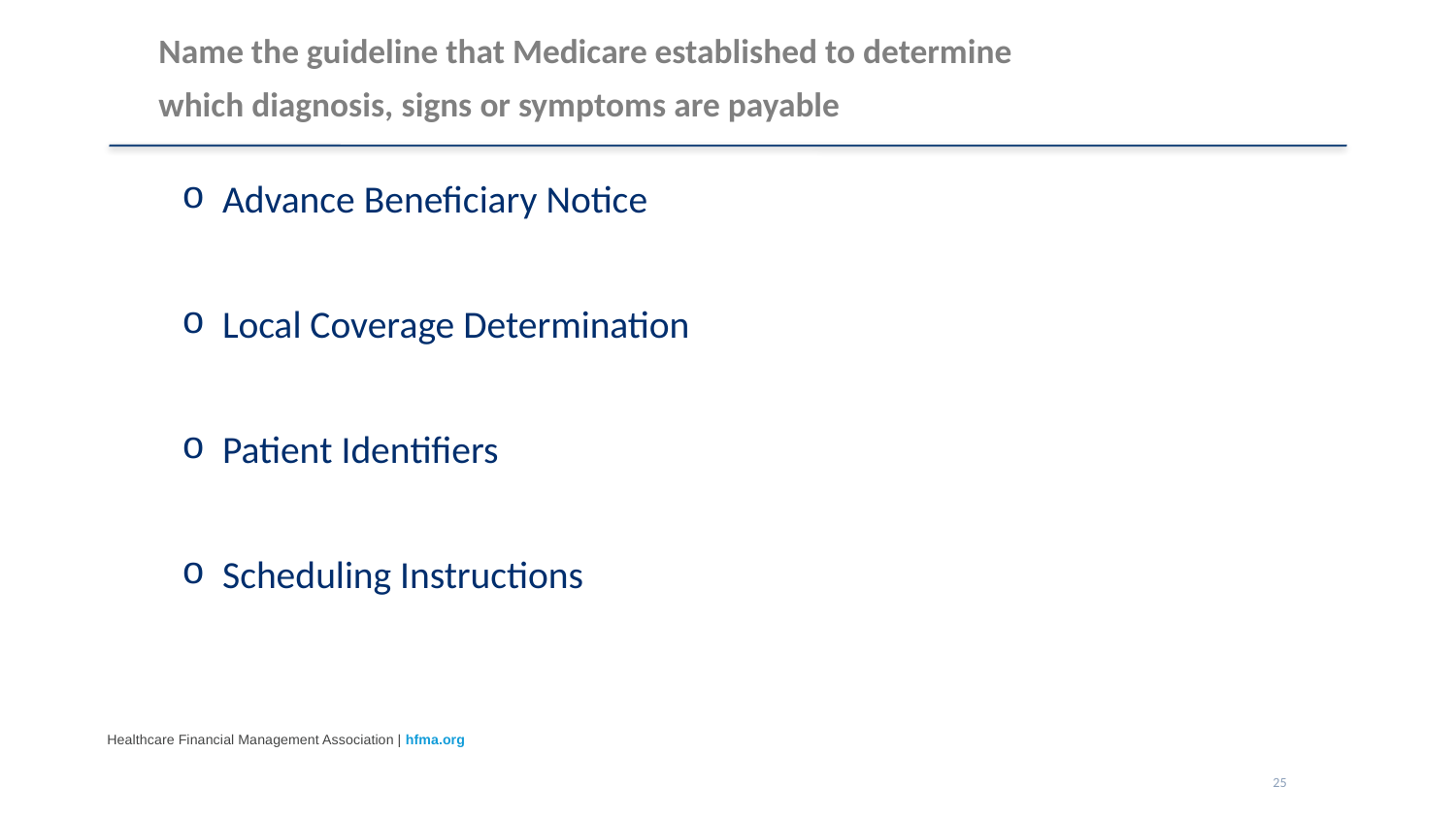

# Name the guideline that Medicare established to determine which diagnosis, signs or symptoms are payable
Advance Beneficiary Notice

Local Coverage Determination

Patient Identifiers

Scheduling Instructions
25